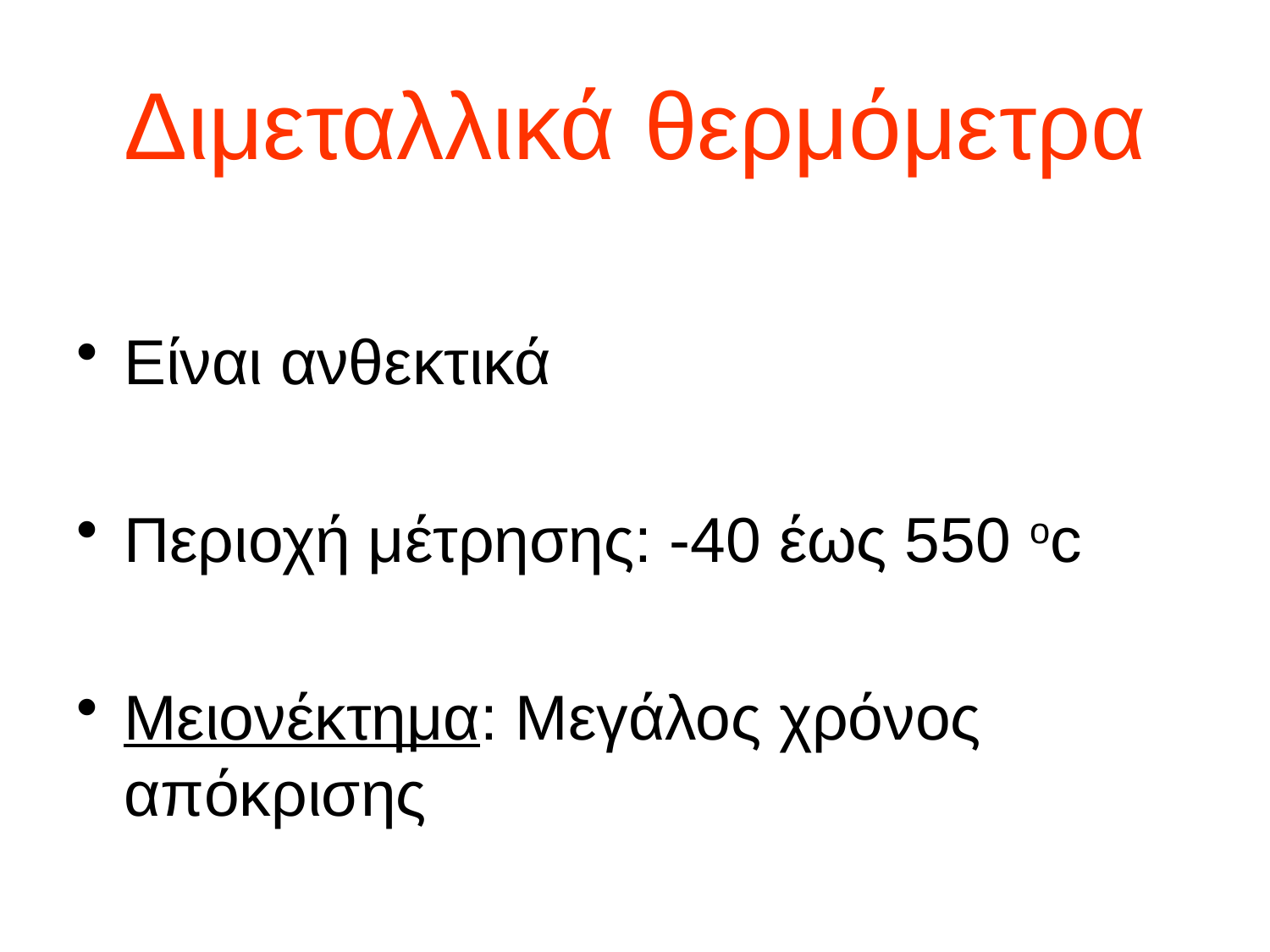

# Διμεταλλικά θερμόμετρα

Είναι ανθεκτικά

Περιοχή μέτρησης: -40 έως 550 οc

Μειονέκτημα: Μεγάλος χρόνος απόκρισης